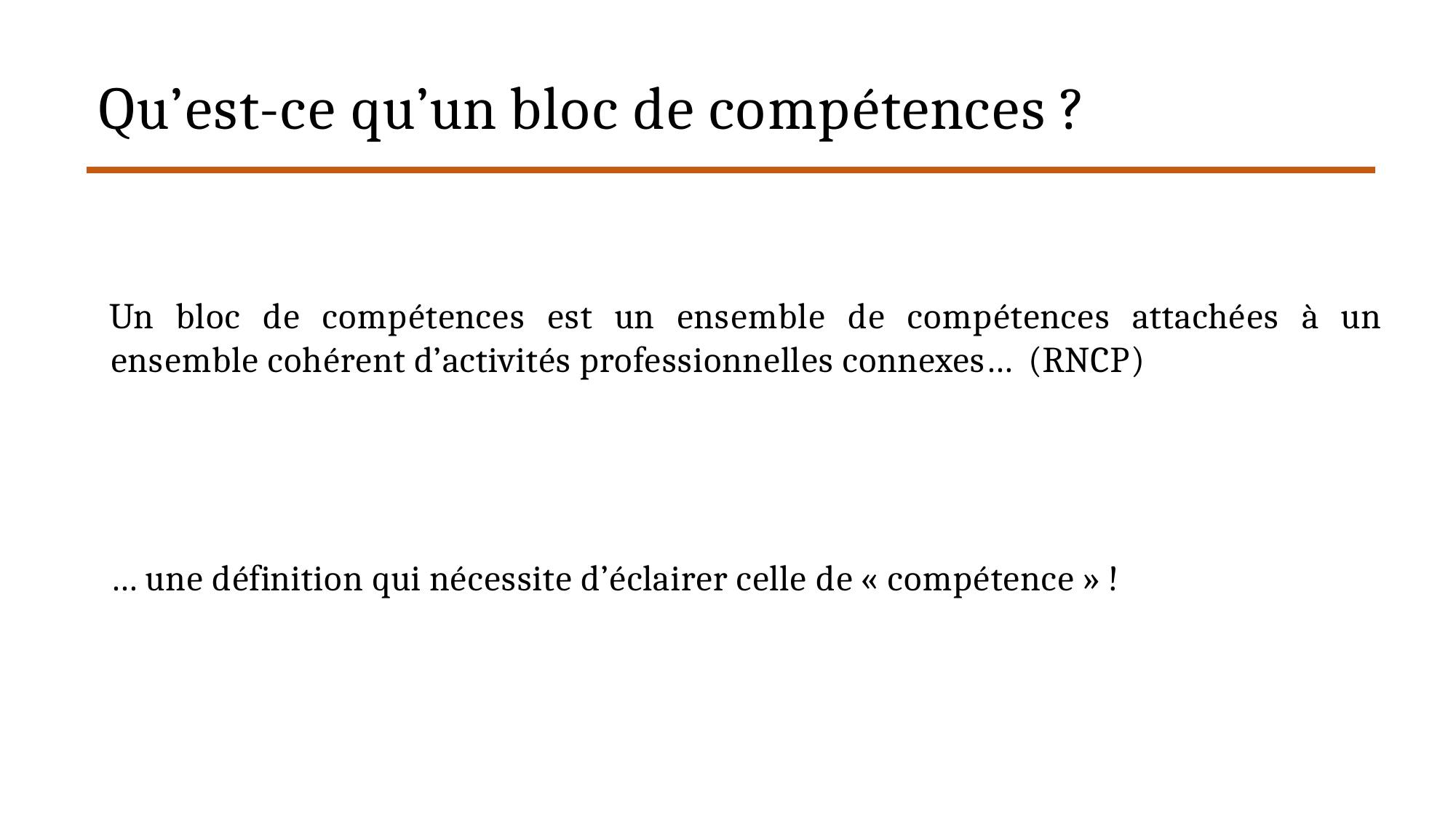

# Qu’est-ce qu’un bloc de compétences ?

Un bloc de compétences est un ensemble de compétences attachées à un ensemble cohérent d’activités professionnelles connexes…  (RNCP)

… une définition qui nécessite d’éclairer celle de « compétence » !